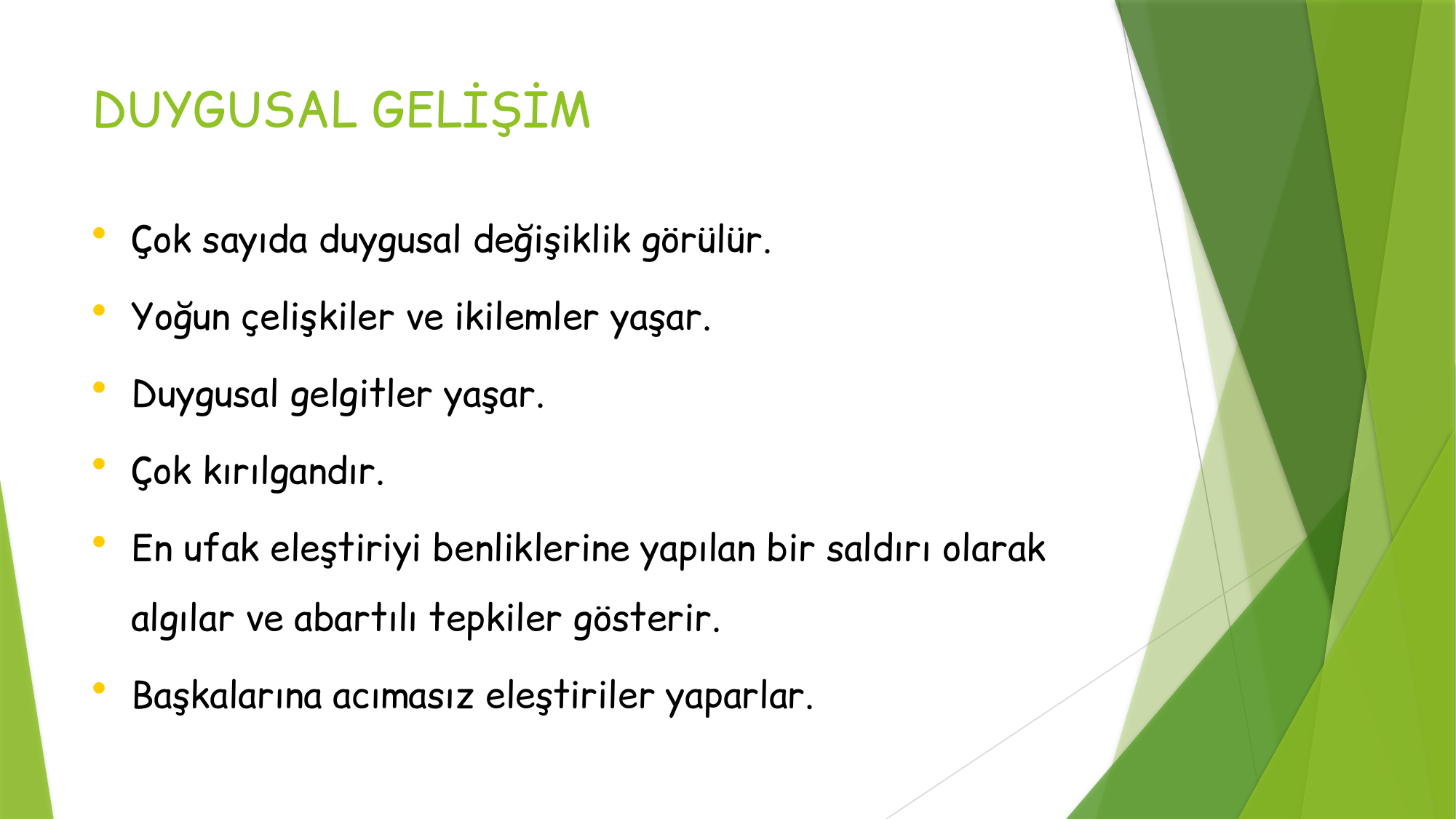

# DUYGUSAL GELİŞİM
Çok sayıda duygusal değişiklik görülür.
Yoğun çelişkiler ve ikilemler yaşar.
Duygusal gelgitler yaşar.
Çok kırılgandır.
En ufak eleştiriyi benliklerine yapılan bir saldırı olarak algılar ve abartılı tepkiler gösterir.
Başkalarına acımasız eleştiriler yaparlar.